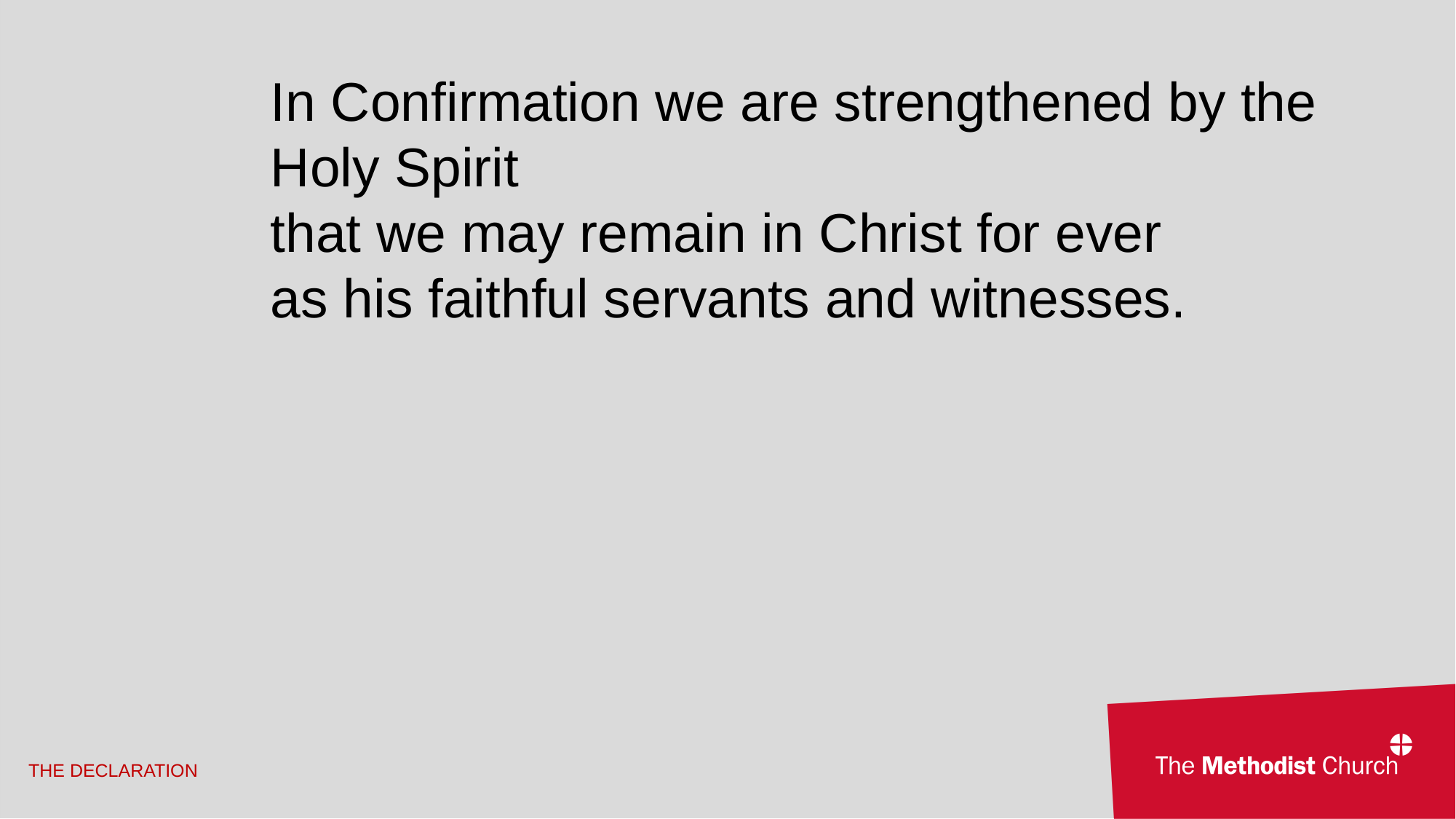

In Confirmation we are strengthened by the 	Holy Spirit
that we may remain in Christ for ever
as his faithful servants and witnesses.